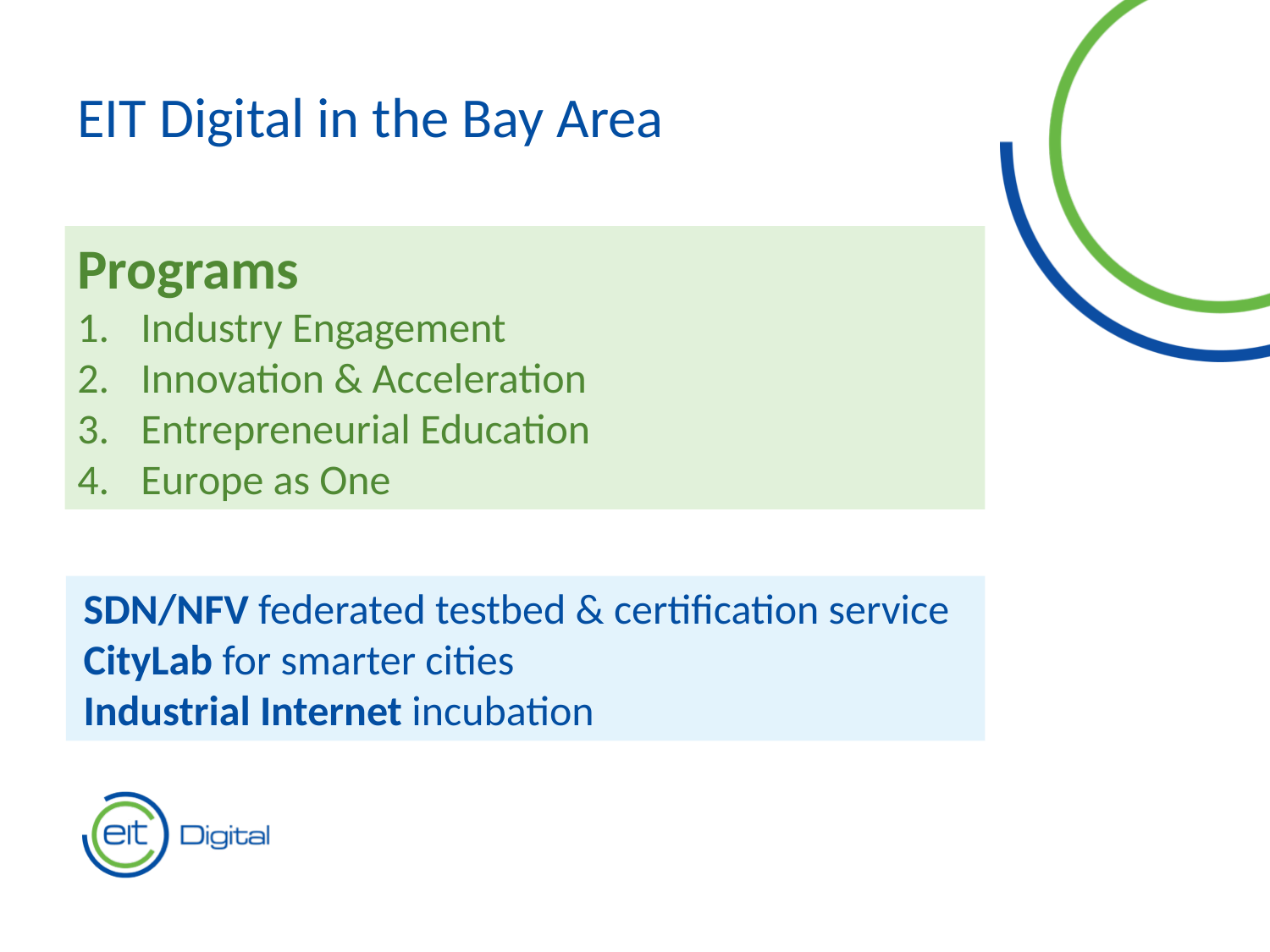

EIT Digital in the Bay Area

Programs
Industry Engagement
Innovation & Acceleration
Entrepreneurial Education
Europe as One
SDN/NFV federated testbed & certification service
CityLab for smarter cities
Industrial Internet incubation